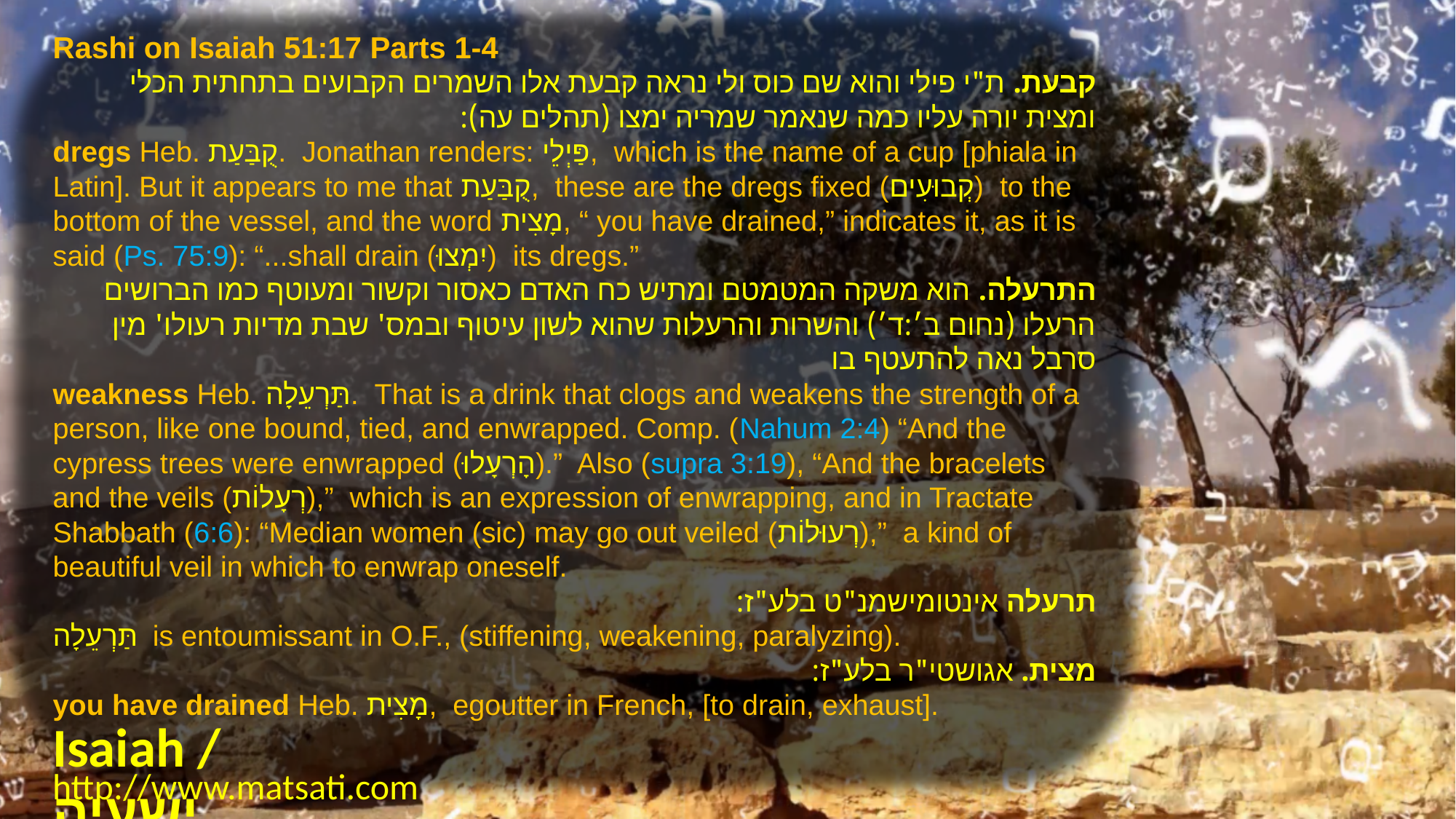

Rashi on Isaiah 51:17 Parts 1-4
קבעת. ת"י פילי והוא שם כוס ולי נראה קבעת אלו השמרים הקבועים בתחתית הכלי ומצית יורה עליו כמה שנאמר שמריה ימצו (תהלים עה):
dregs Heb. קֻבַּעַת.  Jonathan renders: פַּיְלֵי,  which is the name of a cup [phiala in Latin]. But it appears to me that קֻבַּעַת,  these are the dregs fixed (קְבוּעִים)  to the bottom of the vessel, and the word מָצִית, “ you have drained,” indicates it, as it is said (Ps. 75:9): “...shall drain (יִמְצוּ)  its dregs.”
התרעלה. הוא משקה המטמטם ומתיש כח האדם כאסור וקשור ומעוטף כמו הברושים הרעלו (נחום ב׳:ד׳) והשרות והרעלות שהוא לשון עיטוף ובמס' שבת מדיות רעולו' מין סרבל נאה להתעטף בו
weakness Heb. תַּרְעֵלָה.  That is a drink that clogs and weakens the strength of a person, like one bound, tied, and enwrapped. Comp. (Nahum 2:4) “And the cypress trees were enwrapped (הָרְעָלוּ).”  Also (supra 3:19), “And the bracelets and the veils (רְעָלוֹת),”  which is an expression of enwrapping, and in Tractate Shabbath (6:6): “Median women (sic) may go out veiled (רְעוּלוֹת),”  a kind of beautiful veil in which to enwrap oneself.
תרעלה אינטומישמנ"ט בלע"ז:
תַּרְעֵלָה  is entoumissant in O.F., (stiffening, weakening, paralyzing).
מצית. אגושטי"ר בלע"ז:
you have drained Heb. מָצִית,  egoutter in French, [to drain, exhaust].

Isaiah / ישעיה
http://www.matsati.com